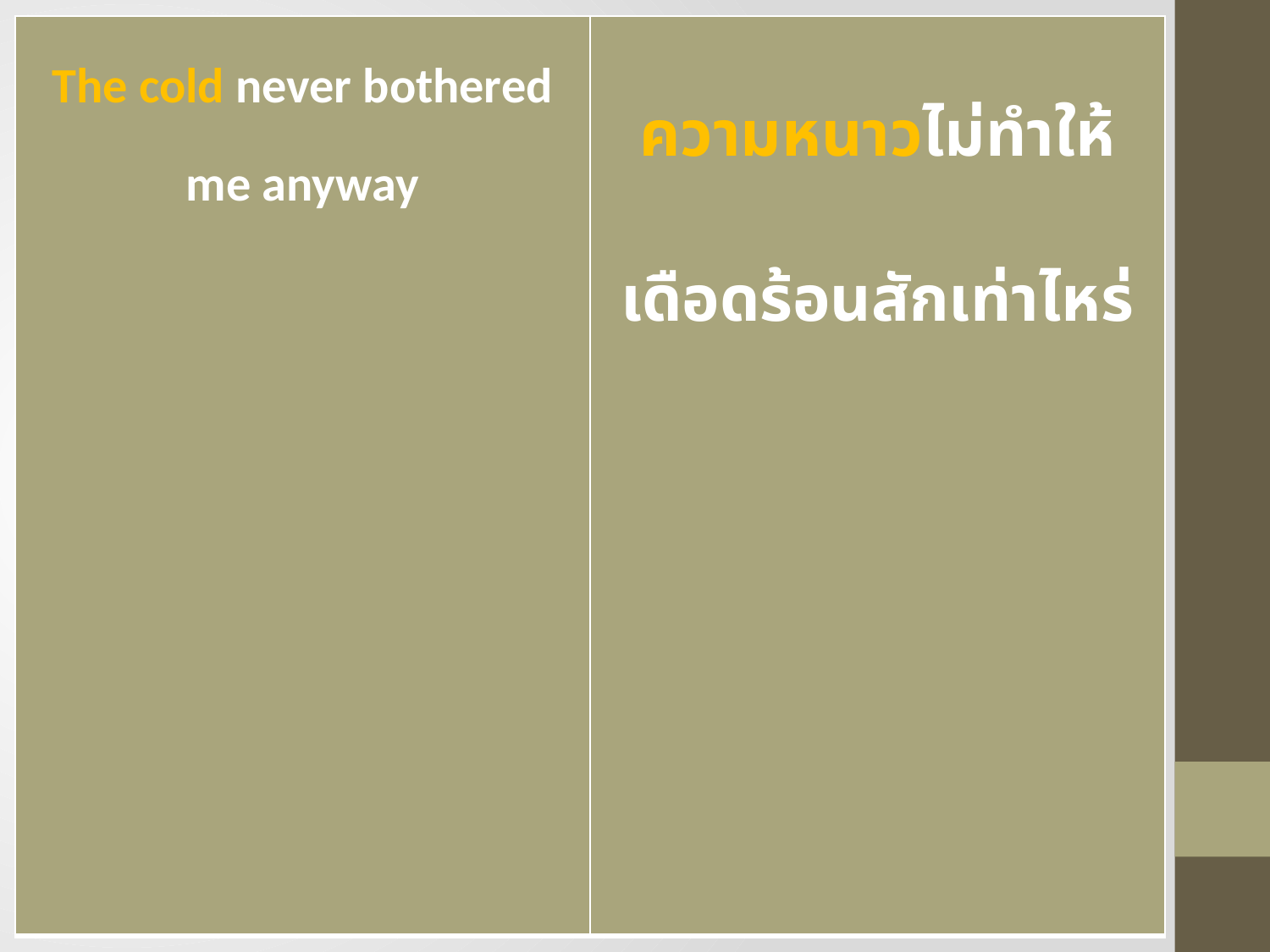

| The cold never bothered me anyway | ความหนาวไม่ทำให้เดือดร้อนสักเท่าไหร่ |
| --- | --- |
#